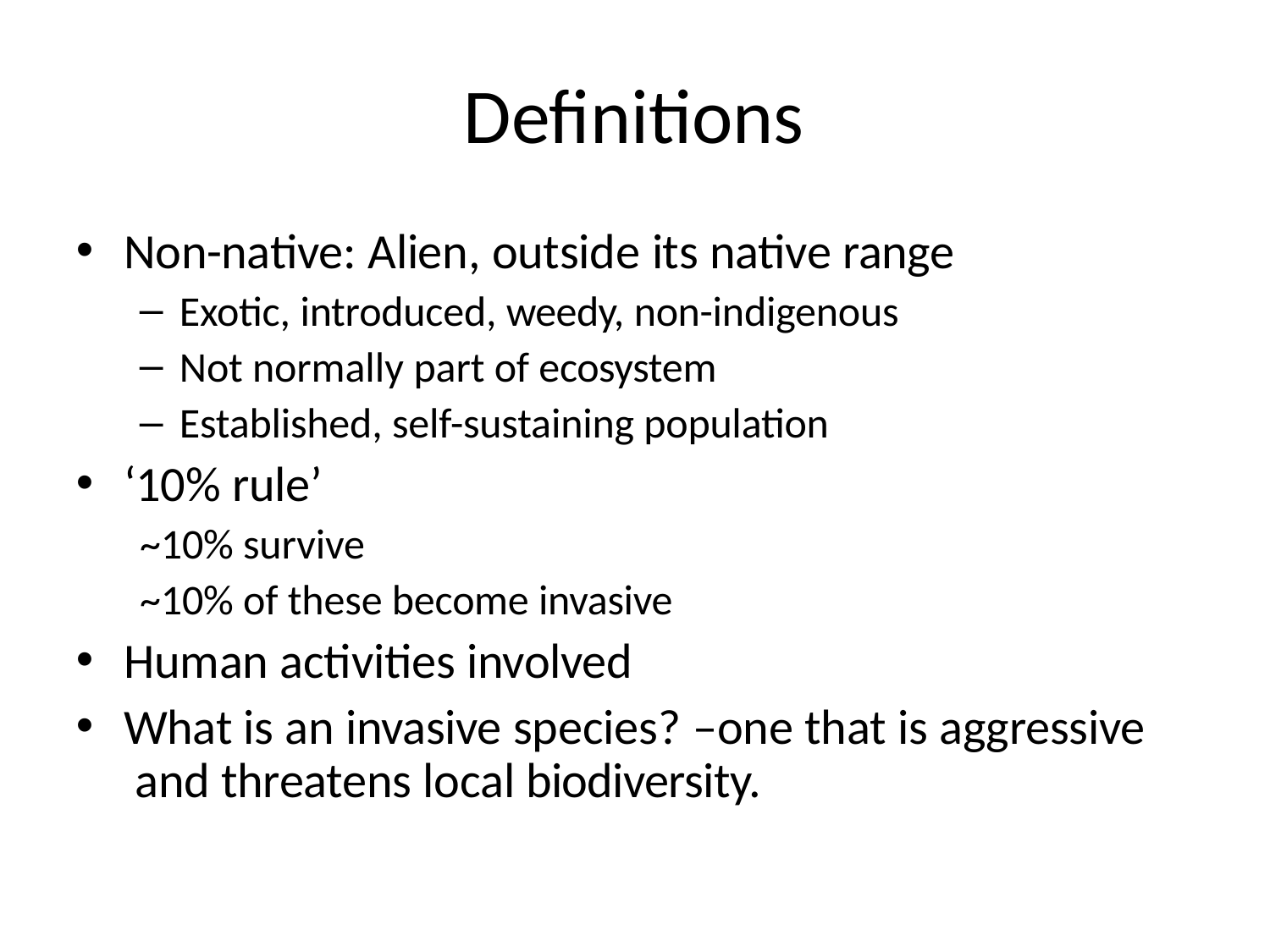

# Definitions
Non-native: Alien, outside its native range
Exotic, introduced, weedy, non-indigenous
Not normally part of ecosystem
Established, self-sustaining population
‘10% rule’
~10% survive
~10% of these become invasive
Human activities involved
What is an invasive species? –one that is aggressive  and threatens local biodiversity.